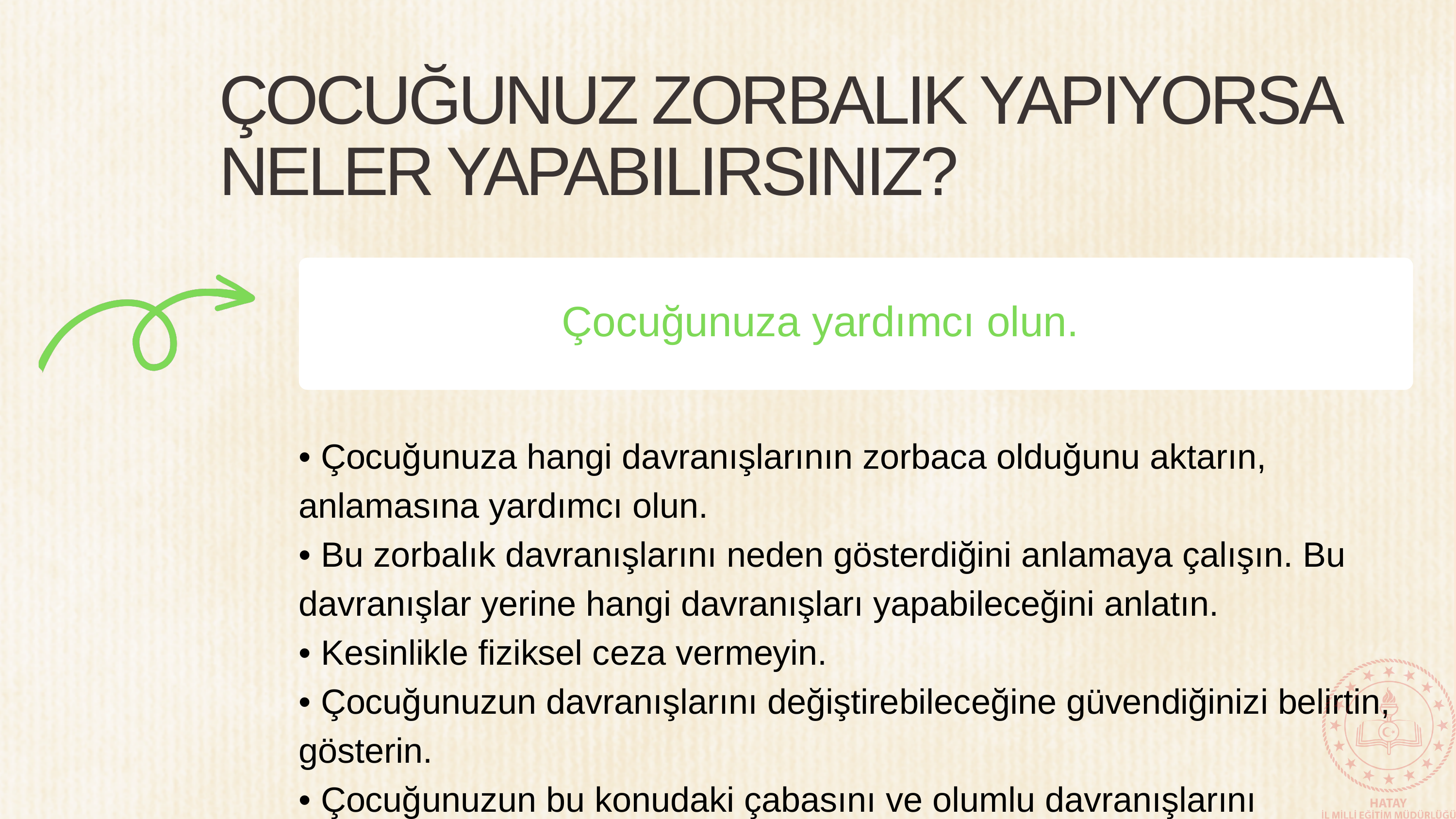

ÇOCUĞUNUZ ZORBALIK YAPIYORSA NELER YAPABILIRSINIZ?

Çocuğunuza yardımcı olun.
• Çocuğunuza hangi davranışlarının zorbaca olduğunu aktarın, anlamasına yardımcı olun.
• Bu zorbalık davranışlarını neden gösterdiğini anlamaya çalışın. Bu davranışlar yerine hangi davranışları yapabileceğini anlatın.
• Kesinlikle fiziksel ceza vermeyin.
• Çocuğunuzun davranışlarını değiştirebileceğine güvendiğinizi belirtin, gösterin.
• Çocuğunuzun bu konudaki çabasını ve olumlu davranışlarını ödüllendirin.